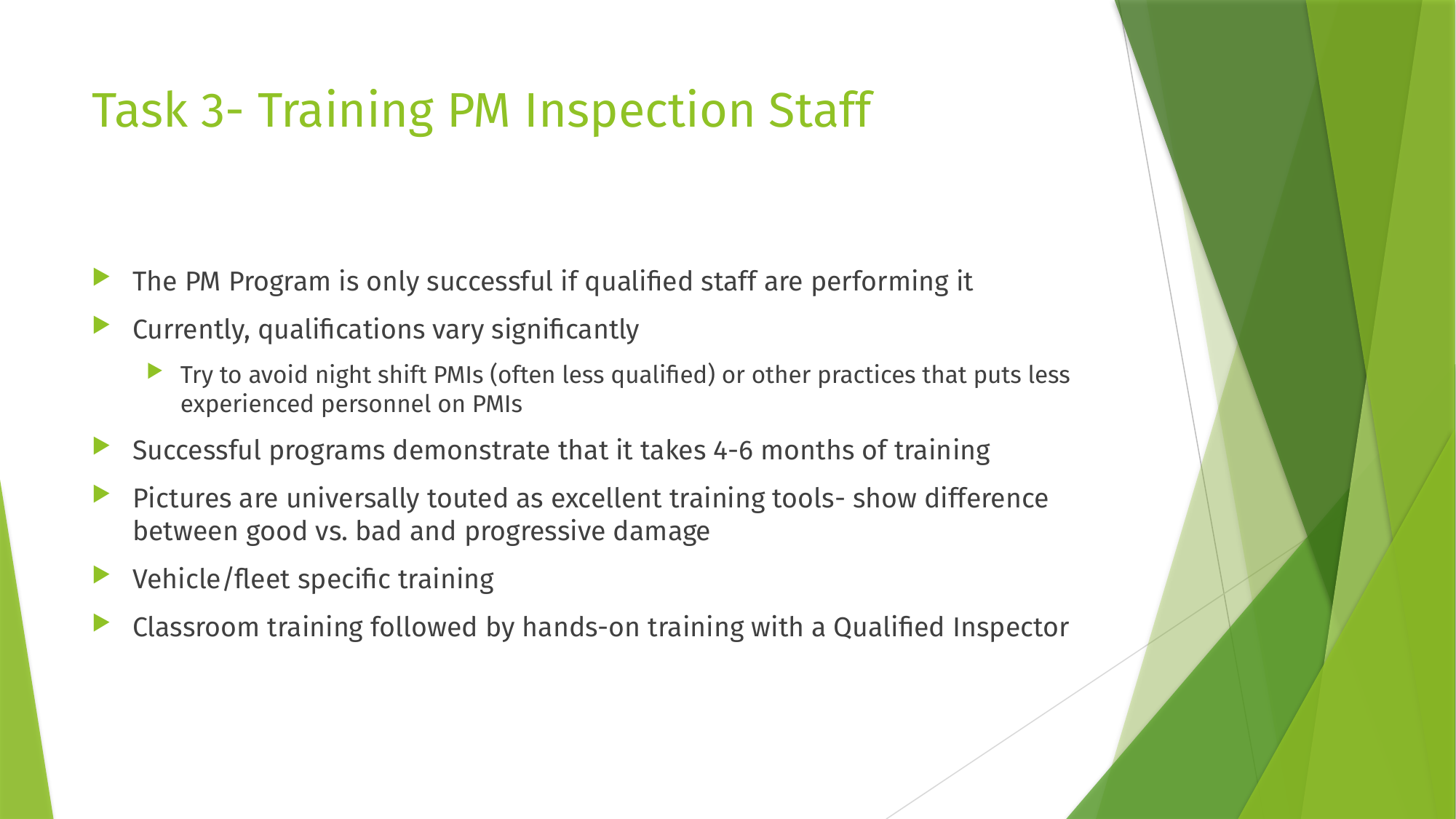

# Task 3- Training PM Inspection Staff
The PM Program is only successful if qualified staff are performing it
Currently, qualifications vary significantly
Try to avoid night shift PMIs (often less qualified) or other practices that puts less experienced personnel on PMIs
Successful programs demonstrate that it takes 4-6 months of training
Pictures are universally touted as excellent training tools- show difference between good vs. bad and progressive damage
Vehicle/fleet specific training
Classroom training followed by hands-on training with a Qualified Inspector